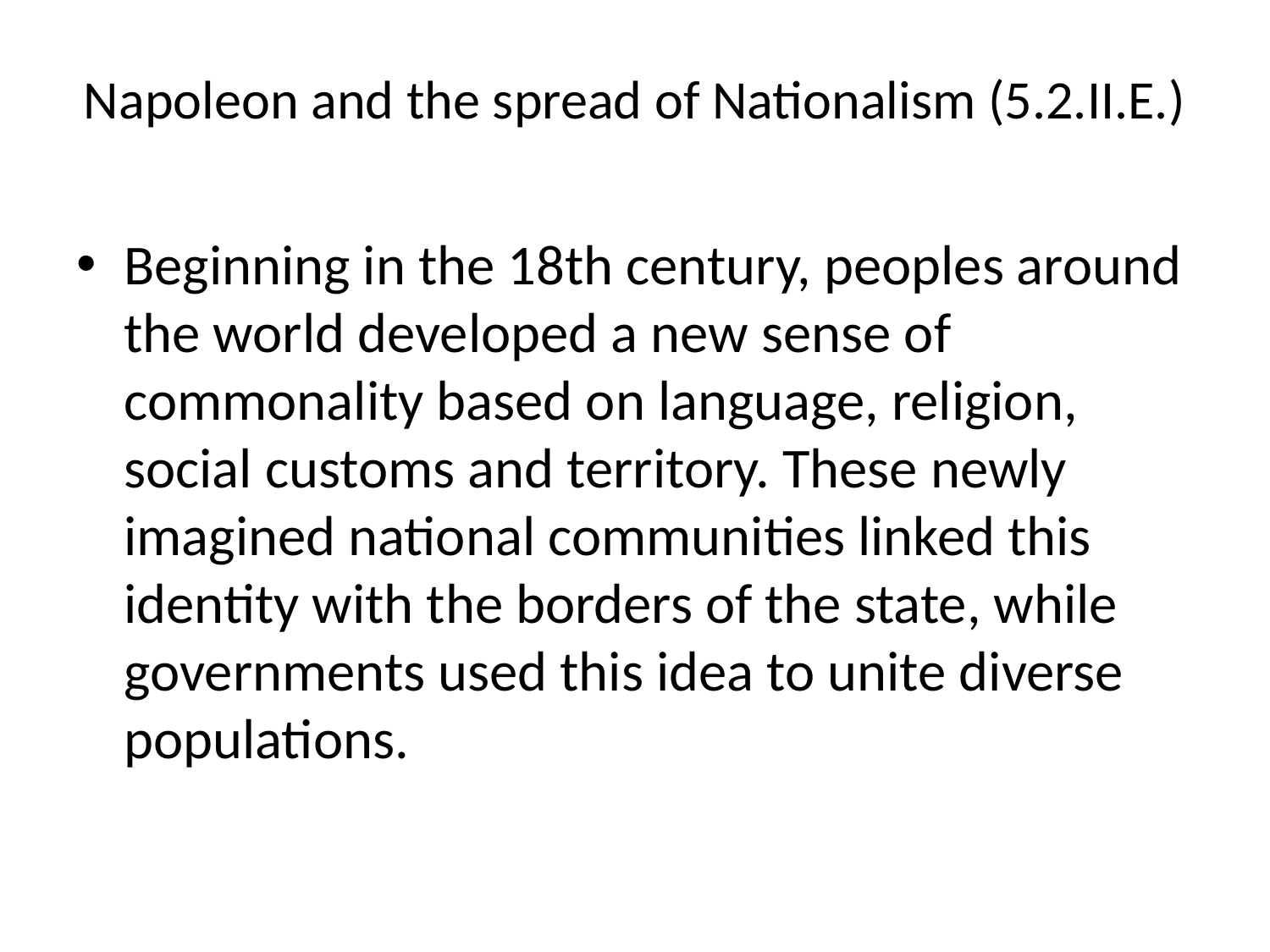

# Napoleon and the spread of Nationalism (5.2.II.E.)
Beginning in the 18th century, peoples around the world developed a new sense of commonality based on language, religion, social customs and territory. These newly imagined national communities linked this identity with the borders of the state, while governments used this idea to unite diverse populations.